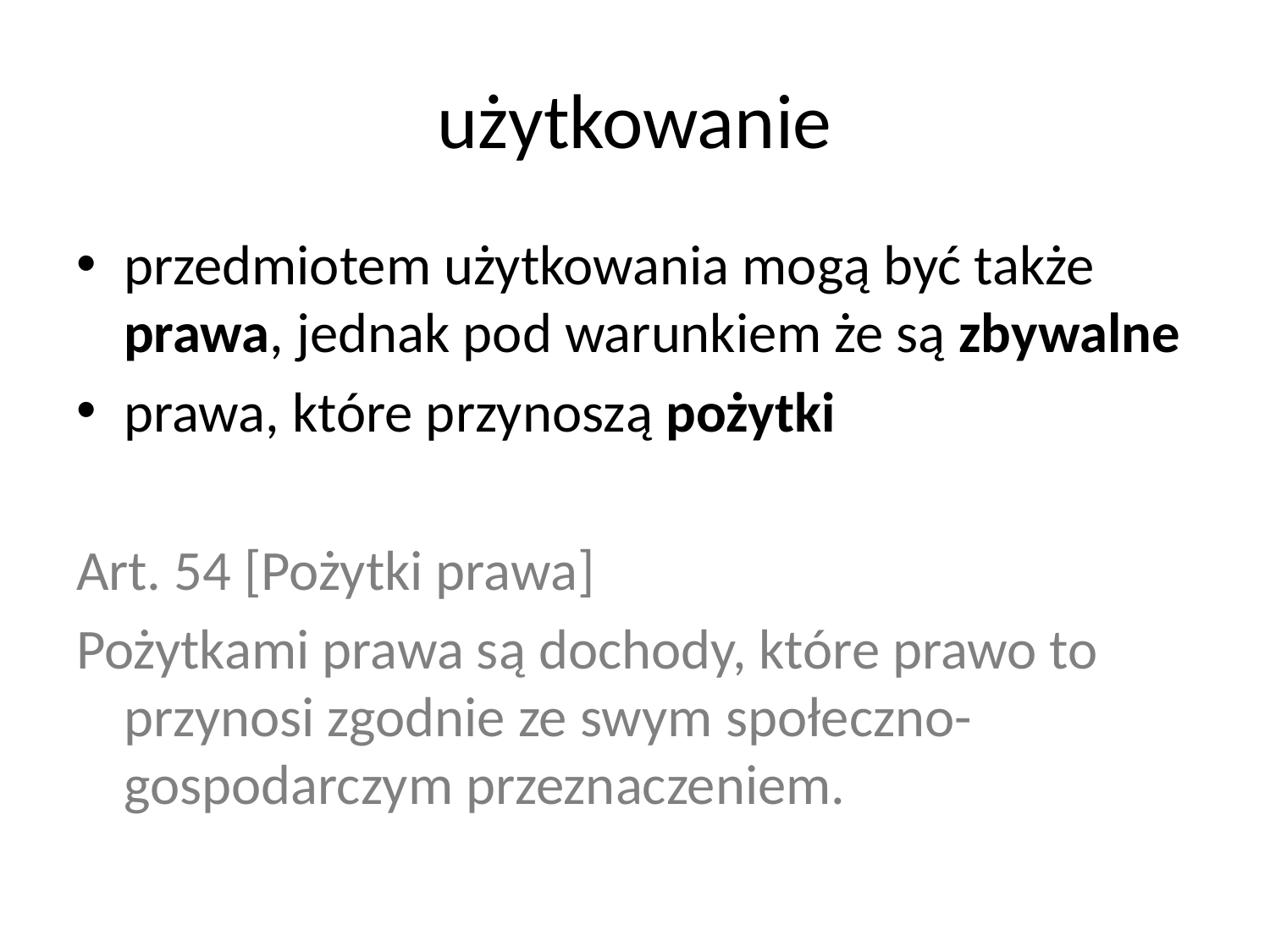

# użytkowanie
przedmiotem użytkowania mogą być także prawa, jednak pod warunkiem że są zbywalne
prawa, które przynoszą pożytki

Art. 54 [Pożytki prawa]
Pożytkami prawa są dochody, które prawo to przynosi zgodnie ze swym społeczno-gospodarczym przeznaczeniem.